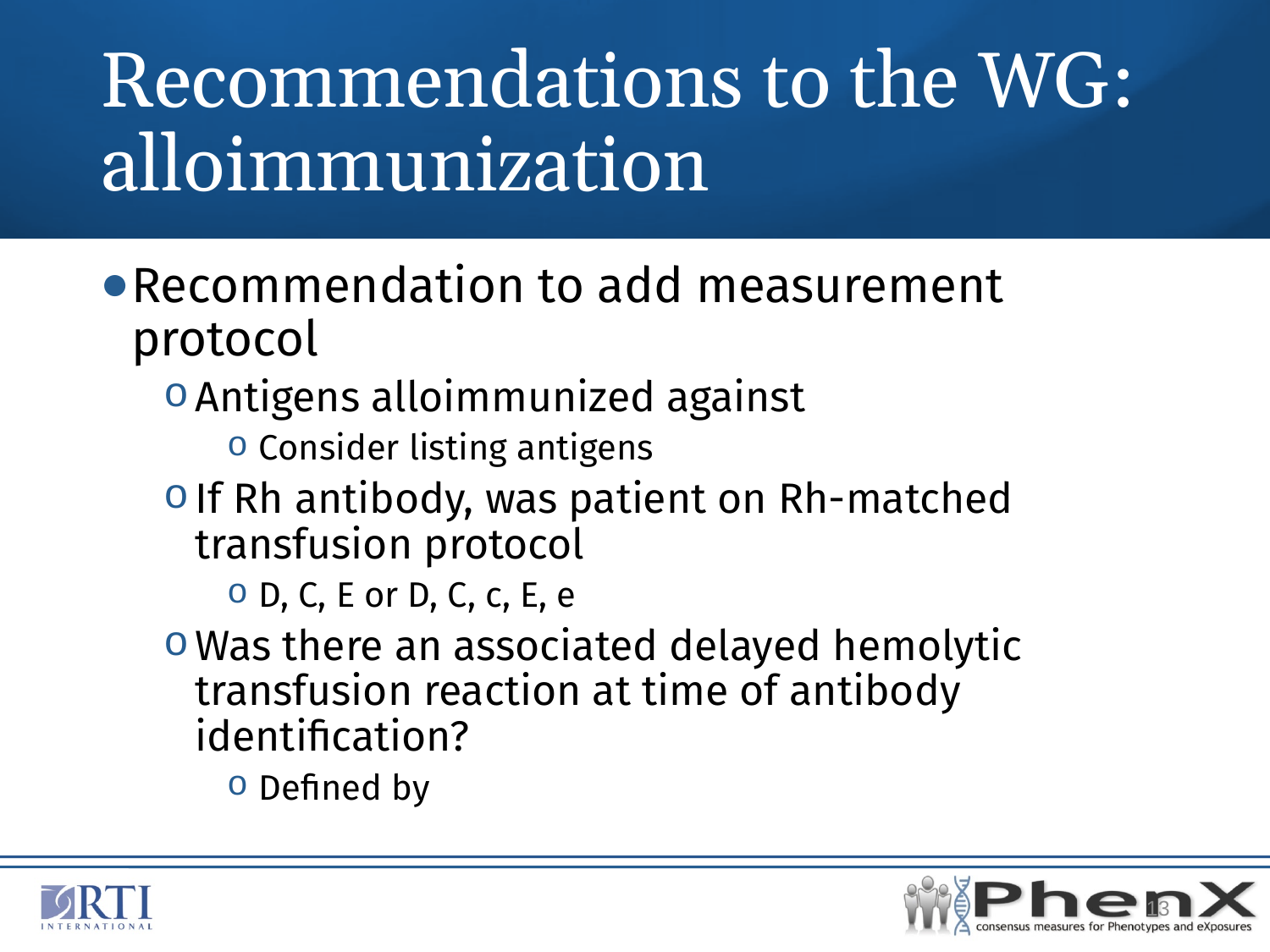

# Recommendations to the WG: alloimmunization
Recommendation to add measurement protocol
Antigens alloimmunized against
Consider listing antigens
If Rh antibody, was patient on Rh-matched transfusion protocol
D, C, E or D, C, c, E, e
Was there an associated delayed hemolytic transfusion reaction at time of antibody identification?
Defined by

13